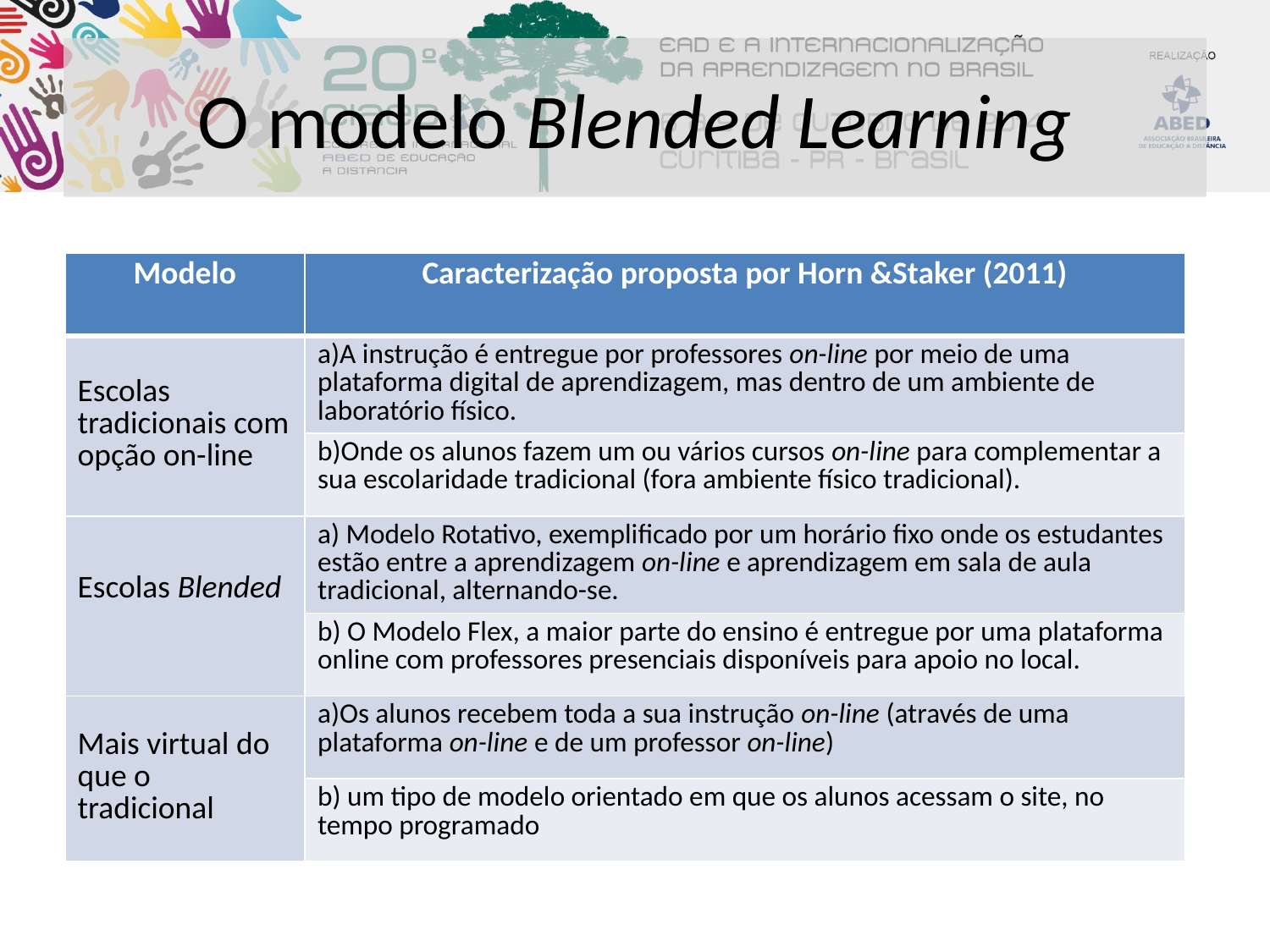

# O modelo Blended Learning

| Modelo | Caracterização proposta por Horn &Staker (2011) |
| --- | --- |
| Escolas tradicionais com opção on-line | a)A instrução é entregue por professores on-line por meio de uma plataforma digital de aprendizagem, mas dentro de um ambiente de laboratório físico. |
|  | b)Onde os alunos fazem um ou vários cursos on-line para complementar a sua escolaridade tradicional (fora ambiente físico tradicional). |
| Escolas Blended | a) Modelo Rotativo, exemplificado por um horário fixo onde os estudantes estão entre a aprendizagem on-line e aprendizagem em sala de aula tradicional, alternando-se. |
|  | b) O Modelo Flex, a maior parte do ensino é entregue por uma plataforma online com professores presenciais disponíveis para apoio no local. |
| Mais virtual do que o tradicional | a)Os alunos recebem toda a sua instrução on-line (através de uma plataforma on-line e de um professor on-line) |
|  | b) um tipo de modelo orientado em que os alunos acessam o site, no tempo programado |